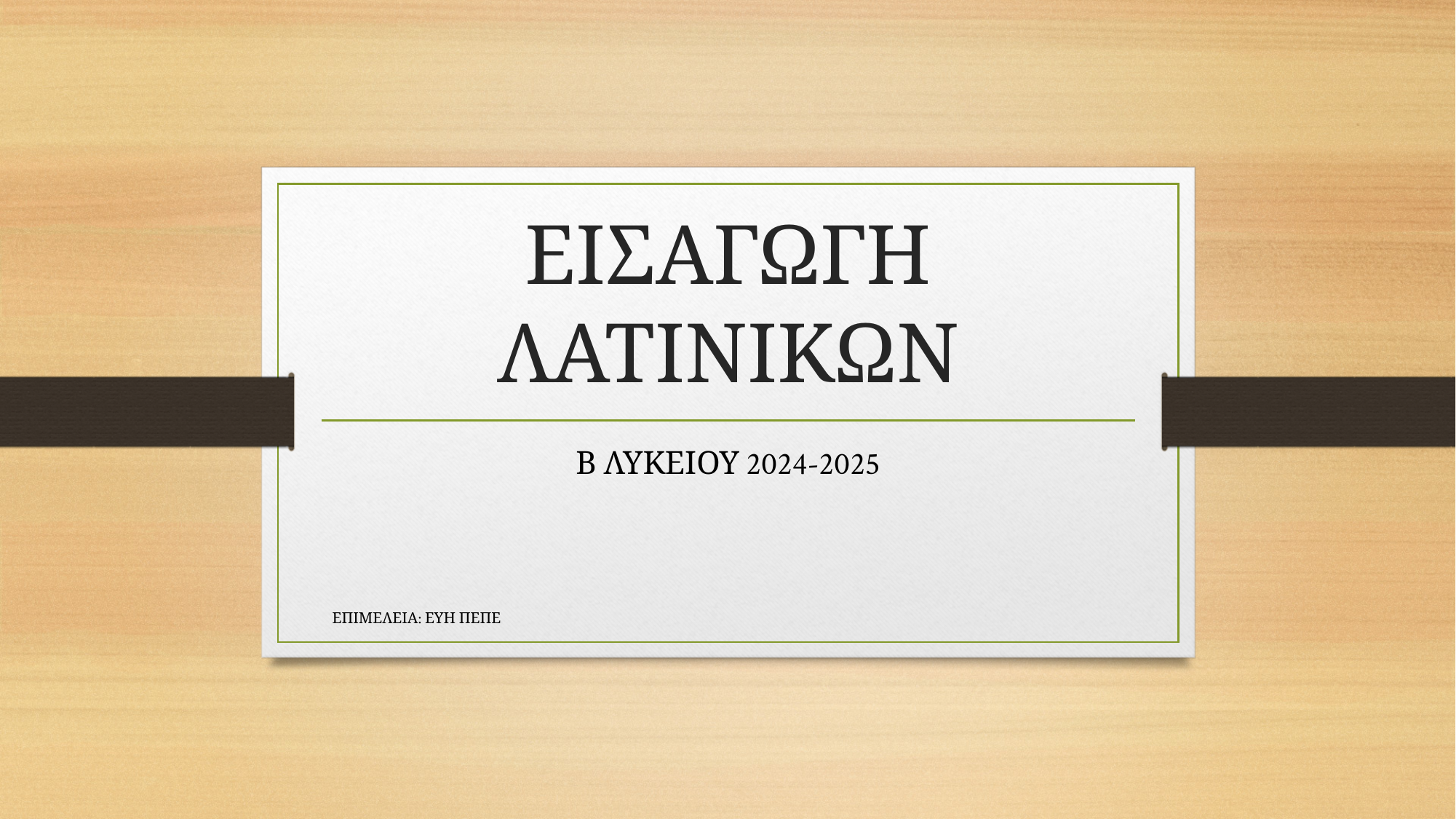

# ΕΙΣΑΓΩΓΗ ΛΑΤΙΝΙΚΩΝ
Β ΛΥΚΕΙΟΥ 2024-2025
ΕΠΙΜΕΛΕΙΑ: ΕΥΗ ΠΕΠΕ